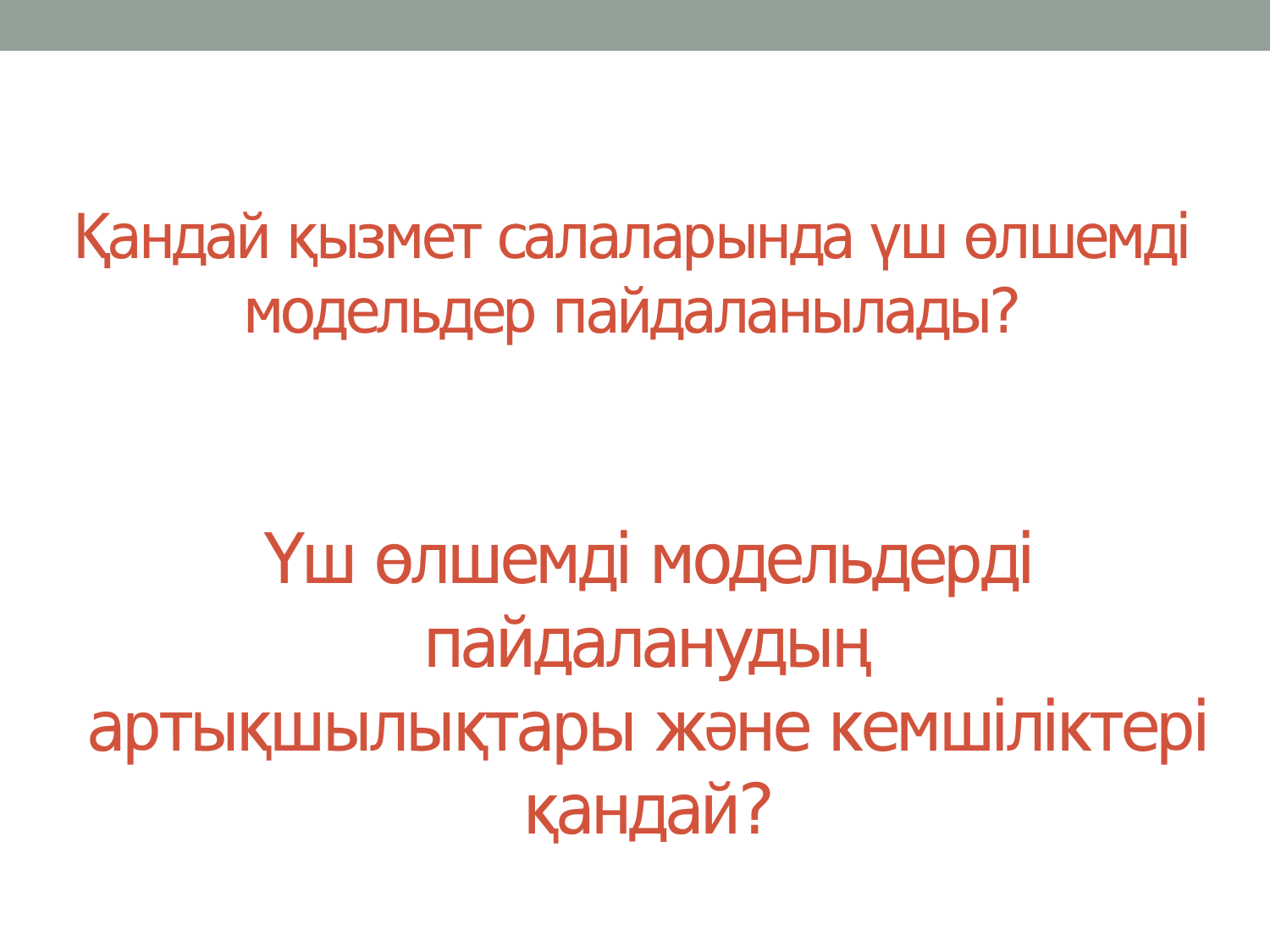

Қандай қызмет салаларында үш өлшемді модельдер пайдаланылады?
# Үш өлшемді модельдерді пайдаланудың артықшылықтары және кемшіліктері қандай?